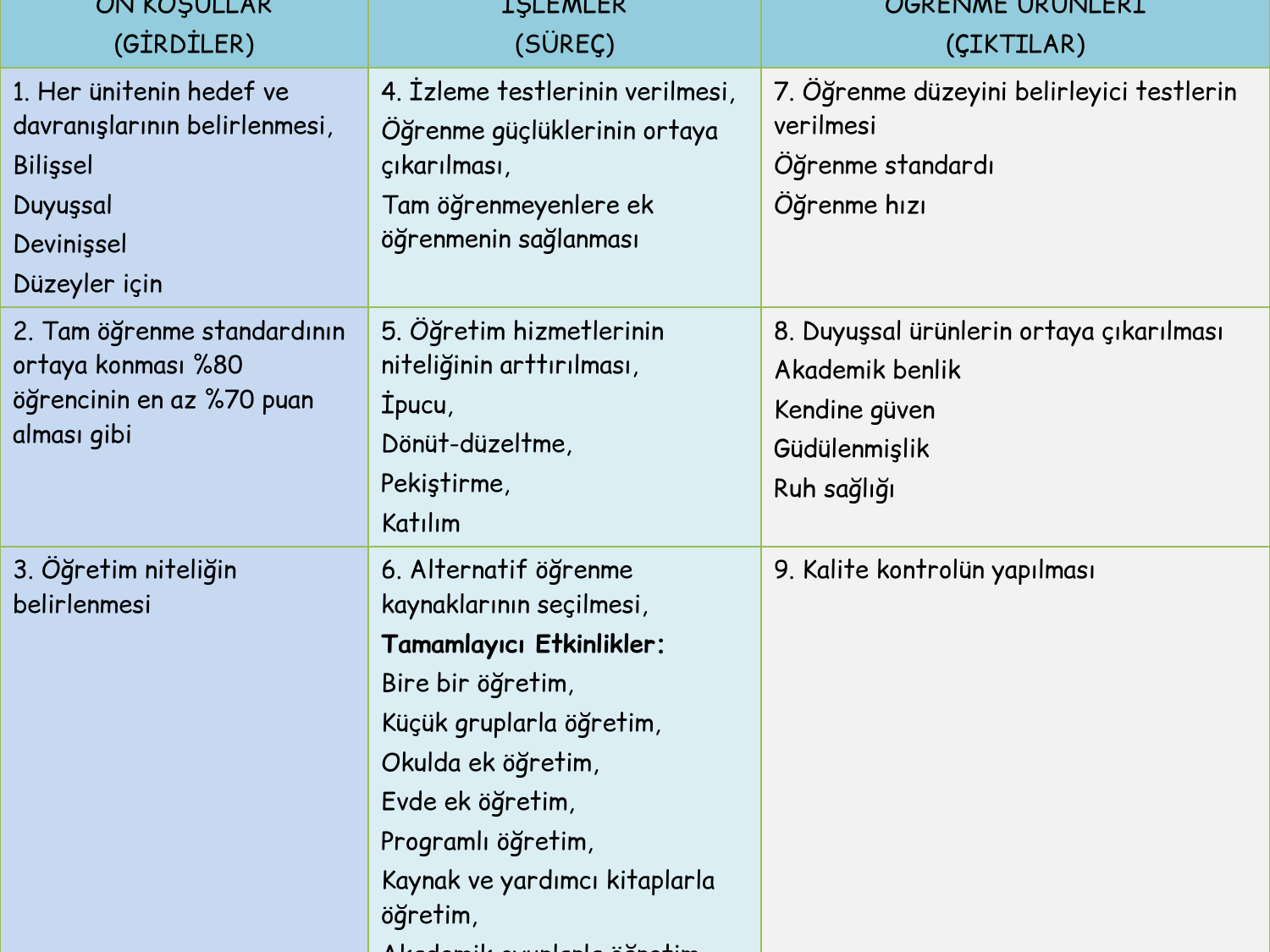

| ÖN KOŞULLAR (GİRDİLER) | İŞLEMLER (SÜREÇ) | ÖĞRENME ÜRÜNLERİ (ÇIKTILAR) |
| --- | --- | --- |
| 1. Her ünitenin hedef ve davranışlarının belirlenmesi, Bilişsel Duyuşsal Devinişsel Düzeyler için | 4. İzleme testlerinin verilmesi, Öğrenme güçlüklerinin ortaya çıkarılması, Tam öğrenmeyenlere ek öğrenmenin sağlanması | 7. Öğrenme düzeyini belirleyici testlerin verilmesi Öğrenme standardı Öğrenme hızı |
| 2. Tam öğrenme standardının ortaya konması %80 öğrencinin en az %70 puan alması gibi | 5. Öğretim hizmetlerinin niteliğinin arttırılması, İpucu, Dönüt-düzeltme, Pekiştirme, Katılım | 8. Duyuşsal ürünlerin ortaya çıkarılması Akademik benlik Kendine güven Güdülenmişlik Ruh sağlığı |
| 3. Öğretim niteliğin belirlenmesi | 6. Alternatif öğrenme kaynaklarının seçilmesi, Tamamlayıcı Etkinlikler: Bire bir öğretim, Küçük gruplarla öğretim, Okulda ek öğretim, Evde ek öğretim, Programlı öğretim, Kaynak ve yardımcı kitaplarla öğretim, Akademik oyunlarla öğretim, Tekrar öğretim | 9. Kalite kontrolün yapılması |